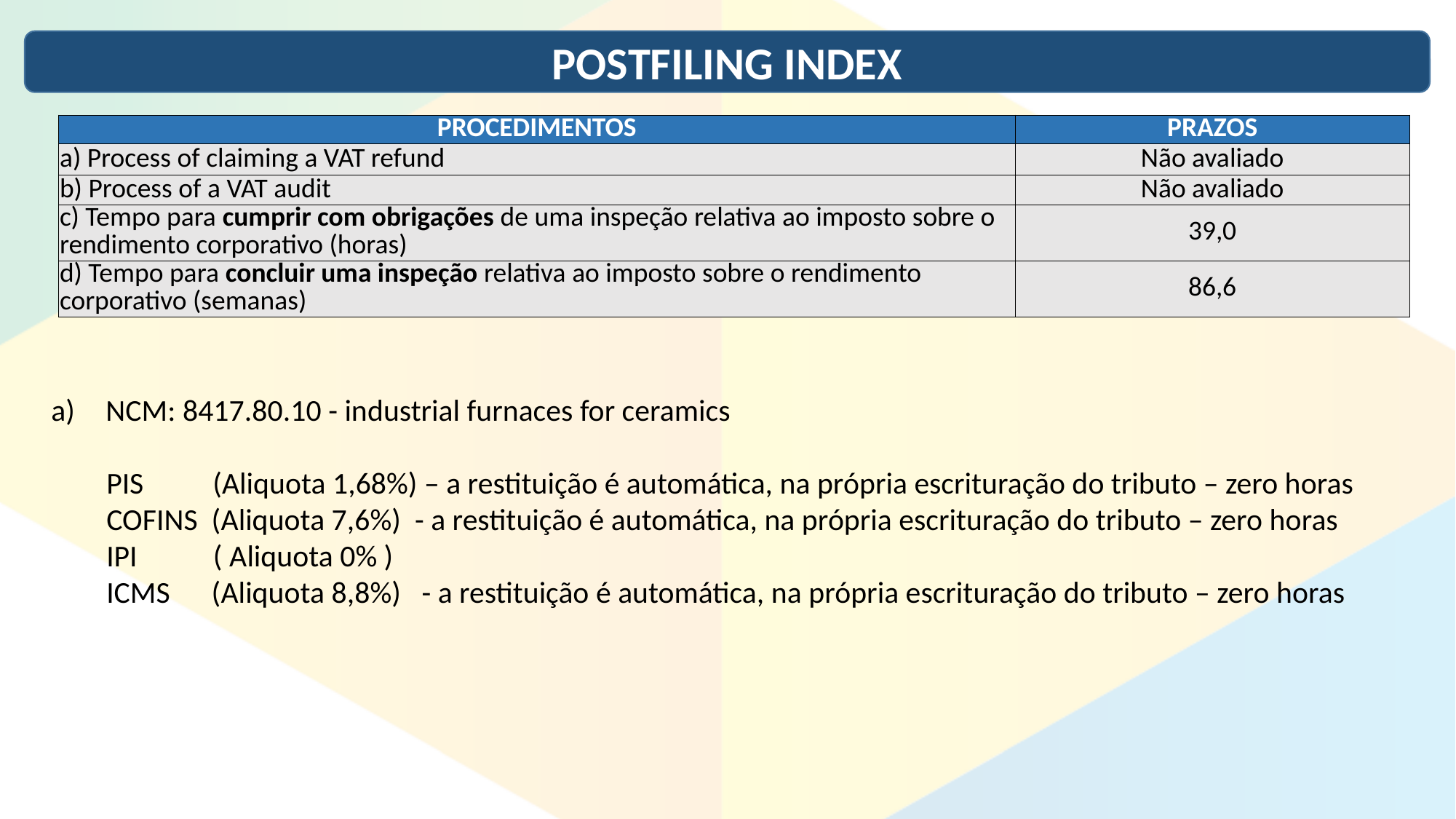

POSTFILING INDEX
| PROCEDIMENTOS | PRAZOS |
| --- | --- |
| a) Process of claiming a VAT refund | Não avaliado |
| b) Process of a VAT audit | Não avaliado |
| c) Tempo para cumprir com obrigações de uma inspeção relativa ao imposto sobre o rendimento corporativo (horas) | 39,0 |
| d) Tempo para concluir uma inspeção relativa ao imposto sobre o rendimento corporativo (semanas) | 86,6 |
NCM: 8417.80.10 - industrial furnaces for ceramics

        PIS          (Aliquota 1,68%) – a restituição é automática, na própria escrituração do tributo – zero horas
        COFINS  (Aliquota 7,6%)  - a restituição é automática, na própria escrituração do tributo – zero horas
        IPI           ( Aliquota 0% )
        ICMS      (Aliquota 8,8%)   - a restituição é automática, na própria escrituração do tributo – zero horas